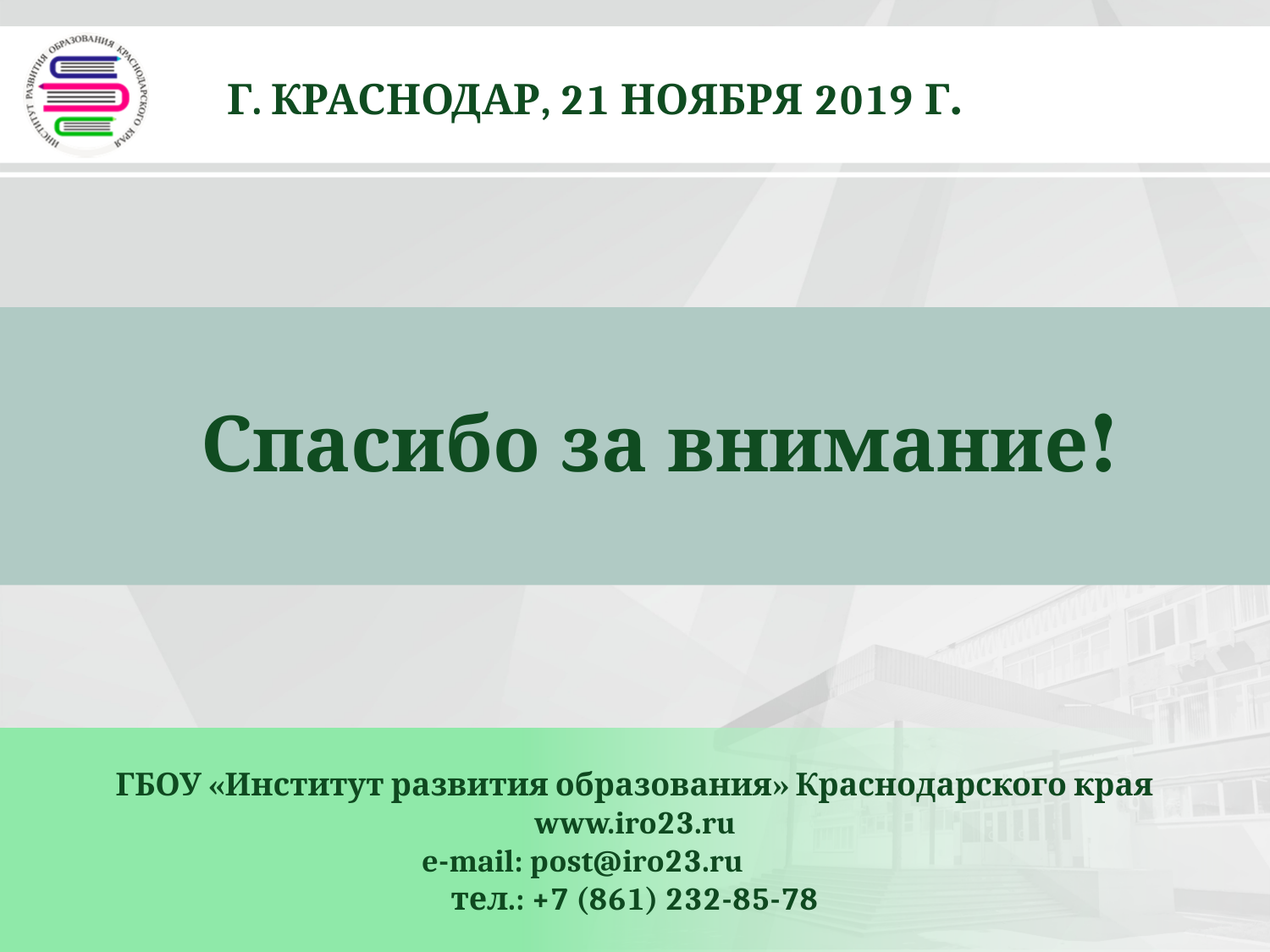

Г. Краснодар, 21 ноября 2019 г.
Спасибо за внимание!
ГБОУ «Институт развития образования» Краснодарского края
www.iro23.ru
e-mail: post@iro23.ru
тел.: +7 (861) 232-85-78